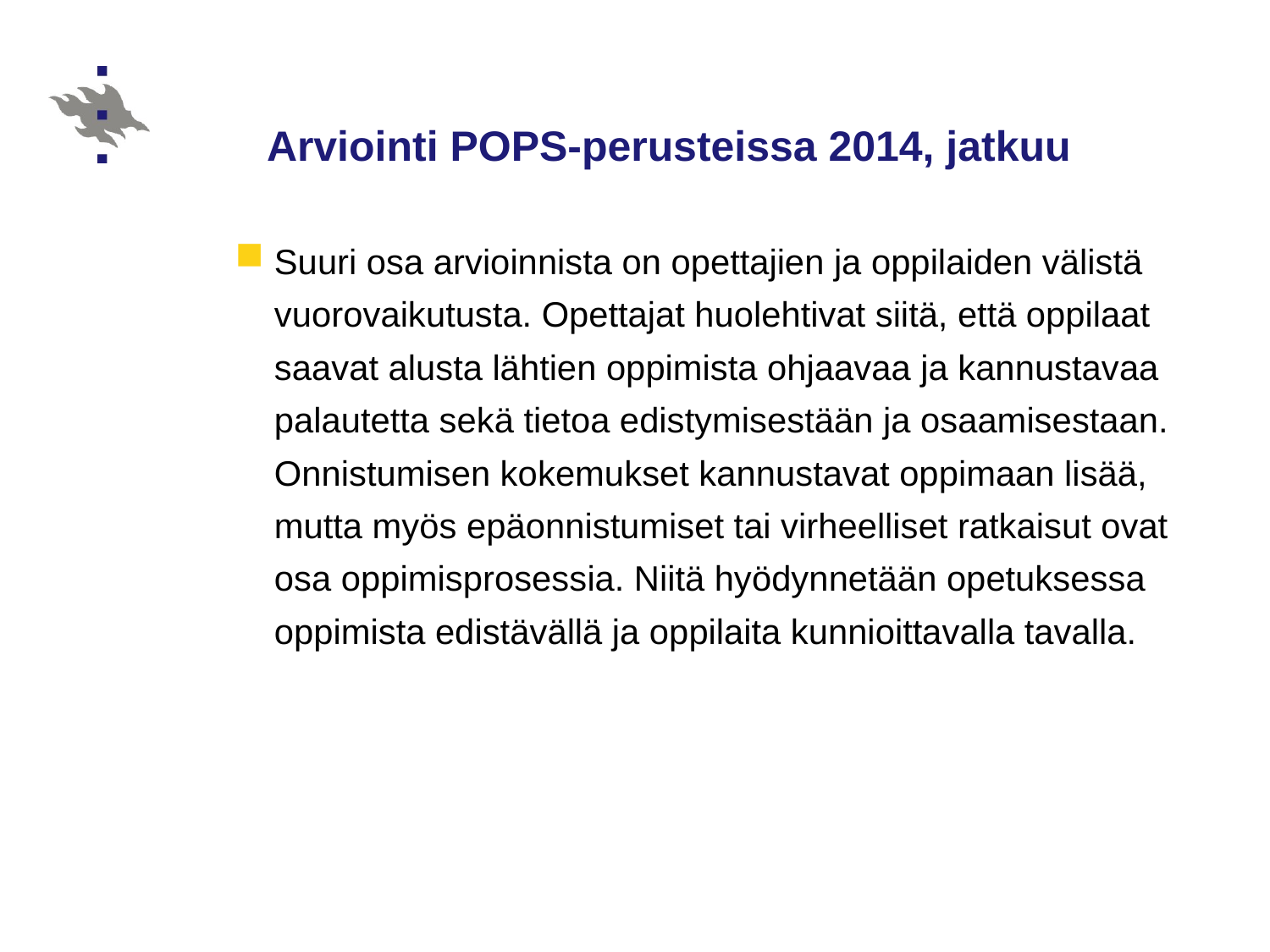

# Arviointi POPS-perusteissa 2014, jatkuu
Suuri osa arvioinnista on opettajien ja oppilaiden välistä vuorovaikutusta. Opettajat huolehtivat siitä, että oppilaat saavat alusta lähtien oppimista ohjaavaa ja kannustavaa palautetta sekä tietoa edistymisestään ja osaamisestaan. Onnistumisen kokemukset kannustavat oppimaan lisää, mutta myös epäonnistumiset tai virheelliset ratkaisut ovat osa oppimisprosessia. Niitä hyödynnetään opetuksessa oppimista edistävällä ja oppilaita kunnioittavalla tavalla.